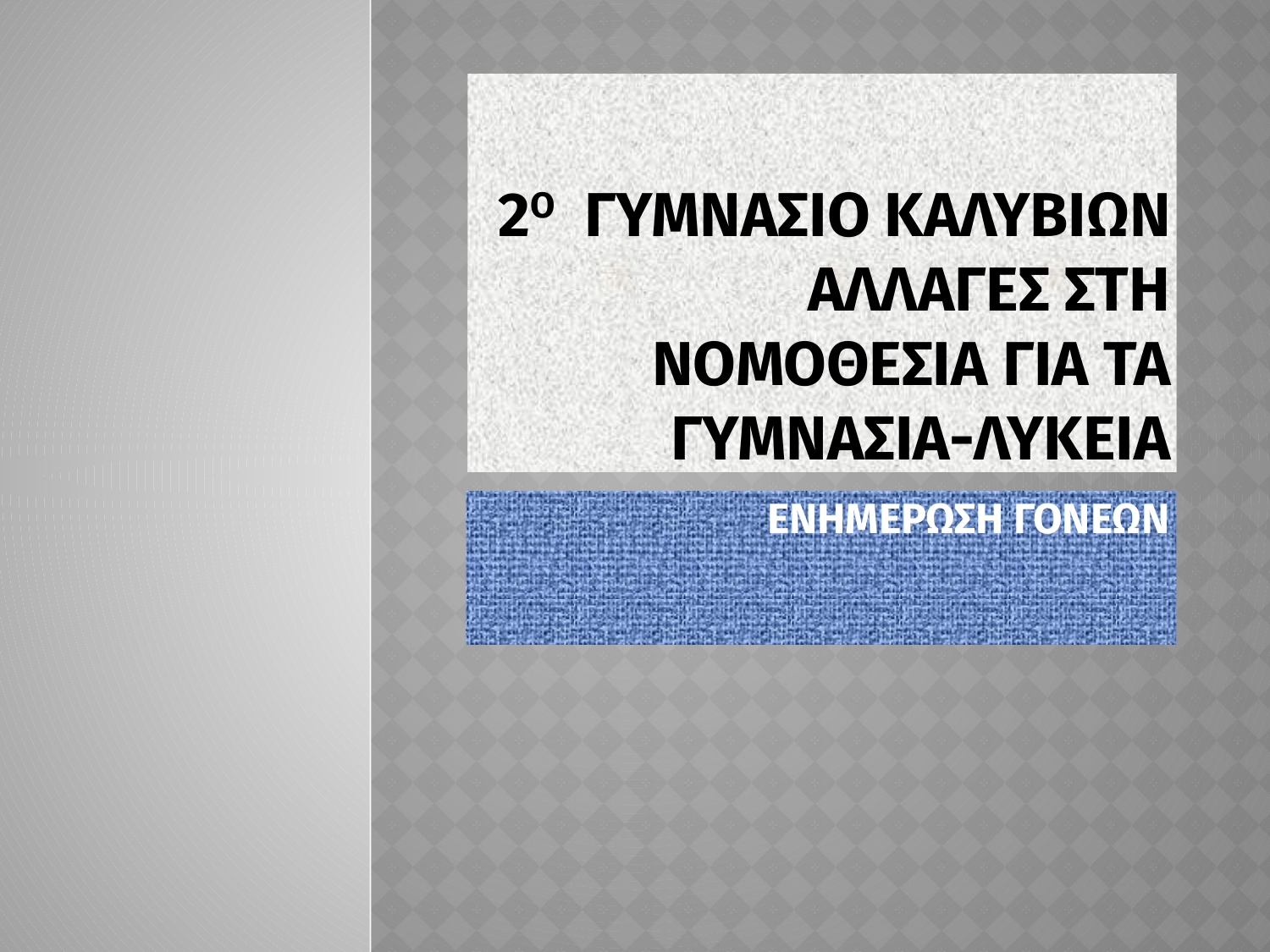

# 2ο  ΓΥΜΝΑΣΙΟ ΚΑΛΥΒΙΩΝ ΑΛΛΑΓΕΣ ΣΤΗ ΝΟΜΟΘΕΣΙΑ ΓΙΑ ΤΑ ΓΥΜΝΑΣΙΑ-ΛΥΚΕΙΑ
ΕΝΗΜΕΡΩΣΗ ΓΟΝΕΩΝ